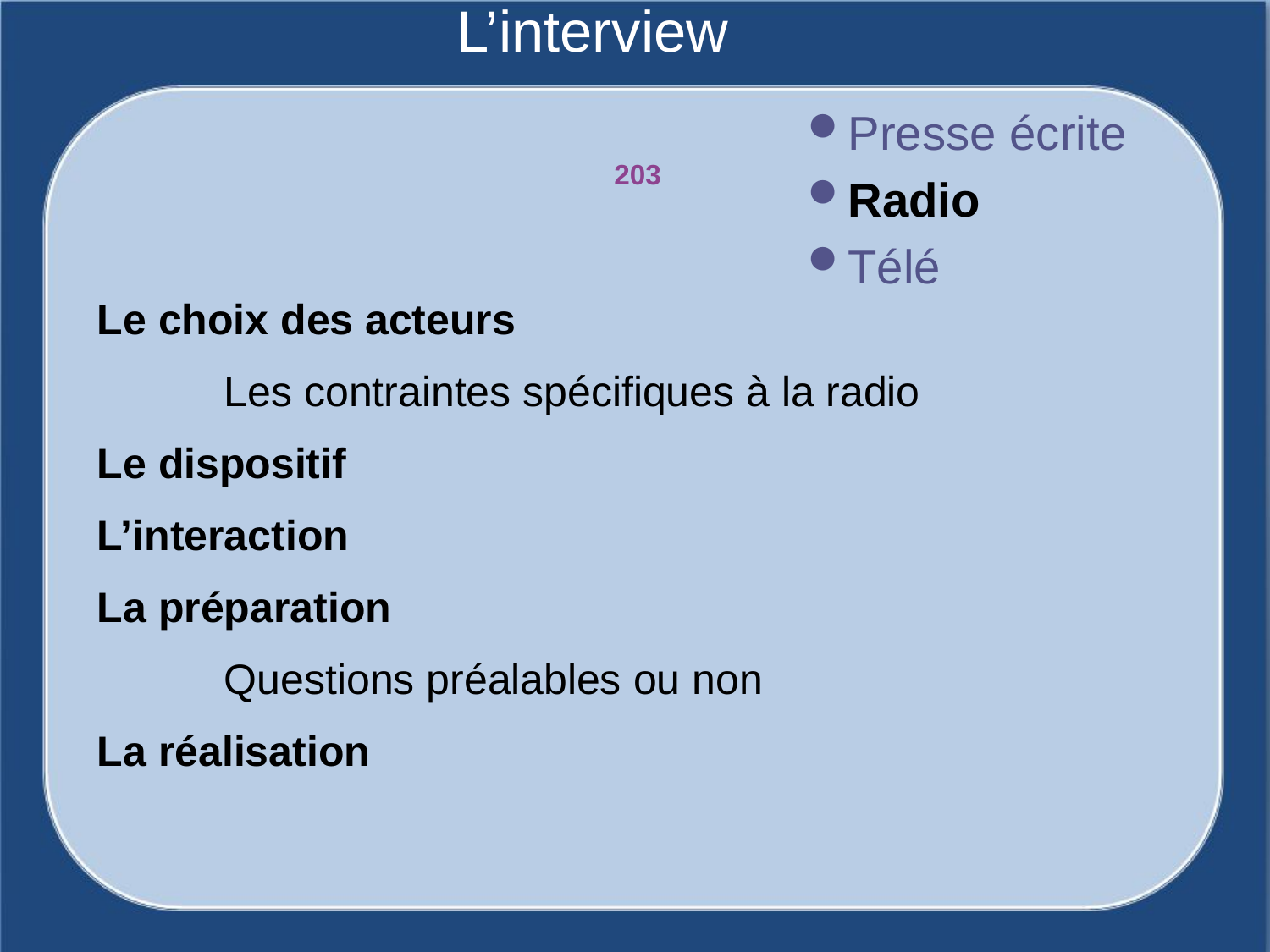

# L’interview
Presse écrite
Radio
Télé
203
Le choix des acteurs
	Les contraintes spécifiques à la radio
Le dispositif
L’interaction
La préparation
	Questions préalables ou non
La réalisation